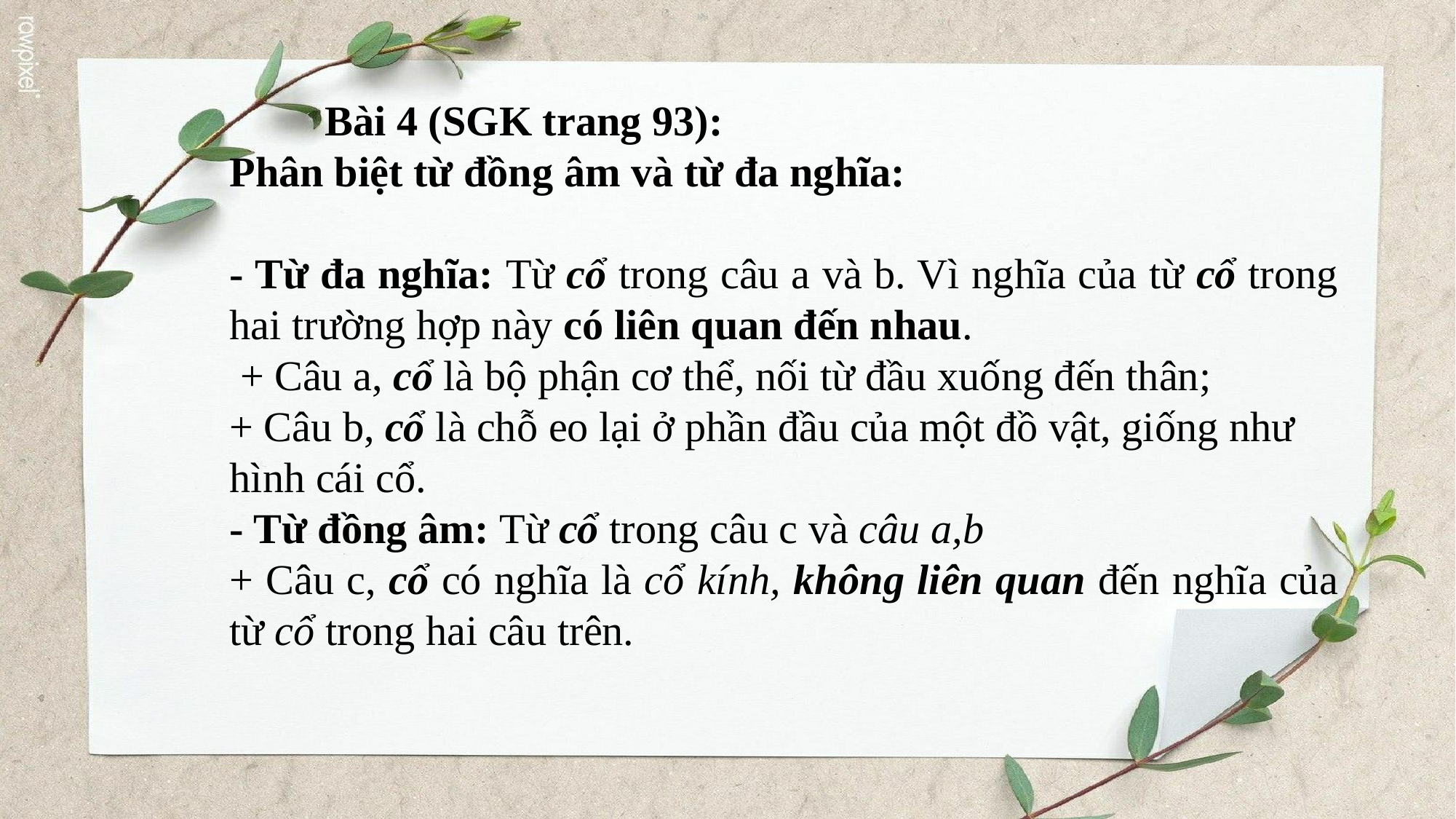

Bài 4 (SGK trang 93):
Phân biệt từ đồng âm và từ đa nghĩa:

- Từ đa nghĩa: Từ cổ trong câu a và b. Vì nghĩa của từ cổ trong hai trường hợp này có liên quan đến nhau.
 + Câu a, cổ là bộ phận cơ thể, nối từ đầu xuống đến thân;
+ Câu b, cổ là chỗ eo lại ở phần đầu của một đồ vật, giống như hình cái cổ.
- Từ đồng âm: Từ cổ trong câu c và câu a,b
+ Câu c, cổ có nghĩa là cổ kính, không liên quan đến nghĩa của từ cổ trong hai câu trên.